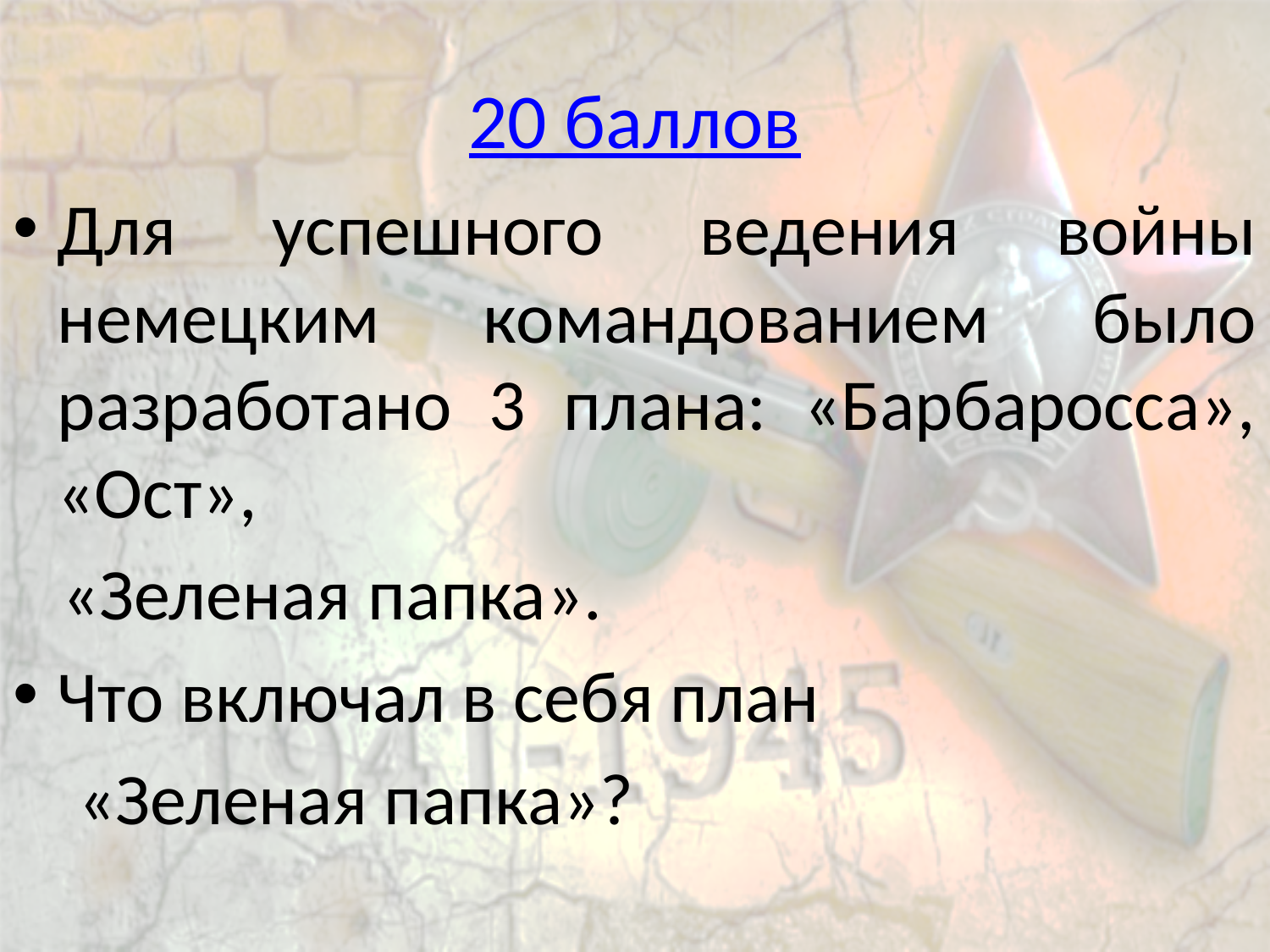

# 20 баллов
Для успешного ведения войны немецким командованием было разработано 3 плана: «Барбаросса», «Ост»,
   «Зеленая папка».
Что включал в себя план
    «Зеленая папка»?